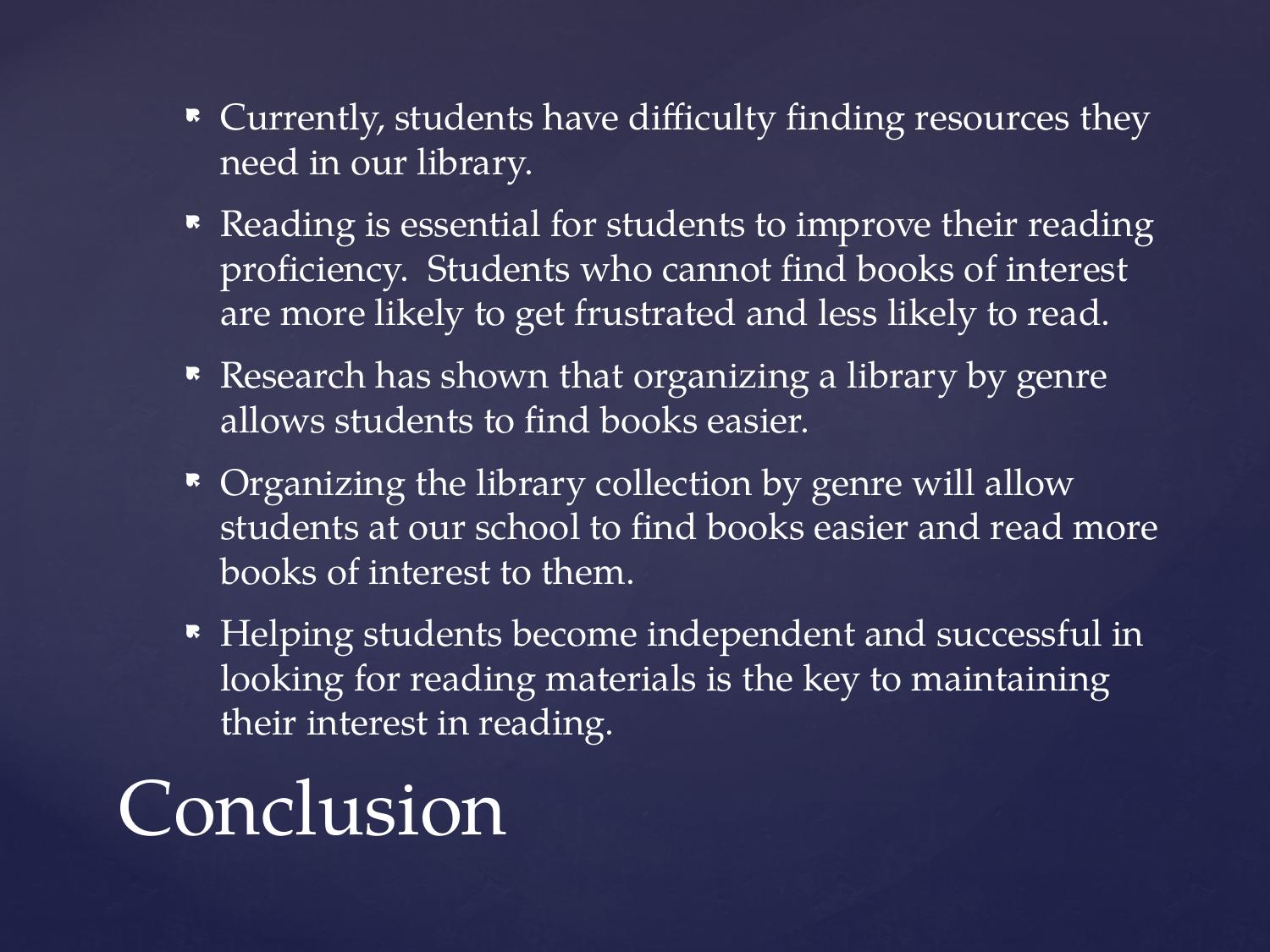

Currently, students have difficulty finding resources they need in our library.
Reading is essential for students to improve their reading proficiency.  Students who cannot find books of interest are more likely to get frustrated and less likely to read.
Research has shown that organizing a library by genre allows students to find books easier.
Organizing the library collection by genre will allow students at our school to find books easier and read more books of interest to them.
Helping students become independent and successful in looking for reading materials is the key to maintaining their interest in reading.
# Conclusion